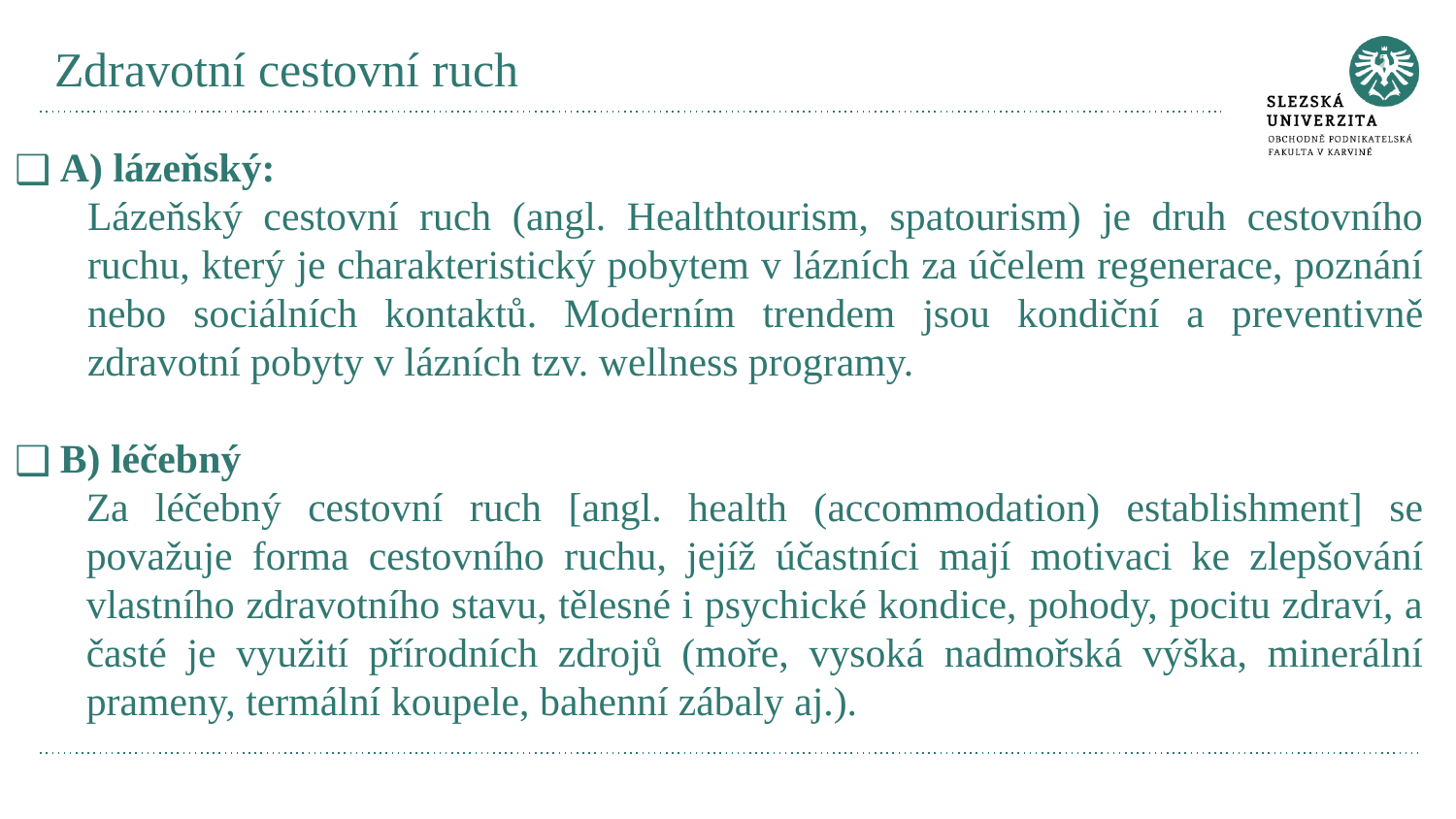

# Zdravotní cestovní ruch
A) lázeňský:
Lázeňský cestovní ruch (angl. Healthtourism, spatourism) je druh cestovního ruchu, který je charakteristický pobytem v lázních za účelem regenerace, poznání nebo sociálních kontaktů. Moderním trendem jsou kondiční a preventivně zdravotní pobyty v lázních tzv. wellness programy.

B) léčebný
Za léčebný cestovní ruch [angl. health (accommodation) establishment] se považuje forma cestovního ruchu, jejíž účastníci mají motivaci ke zlepšování vlastního zdravotního stavu, tělesné i psychické kondice, pohody, pocitu zdraví, a časté je využití přírodních zdrojů (moře, vysoká nadmořská výška, minerální prameny, termální koupele, bahenní zábaly aj.).